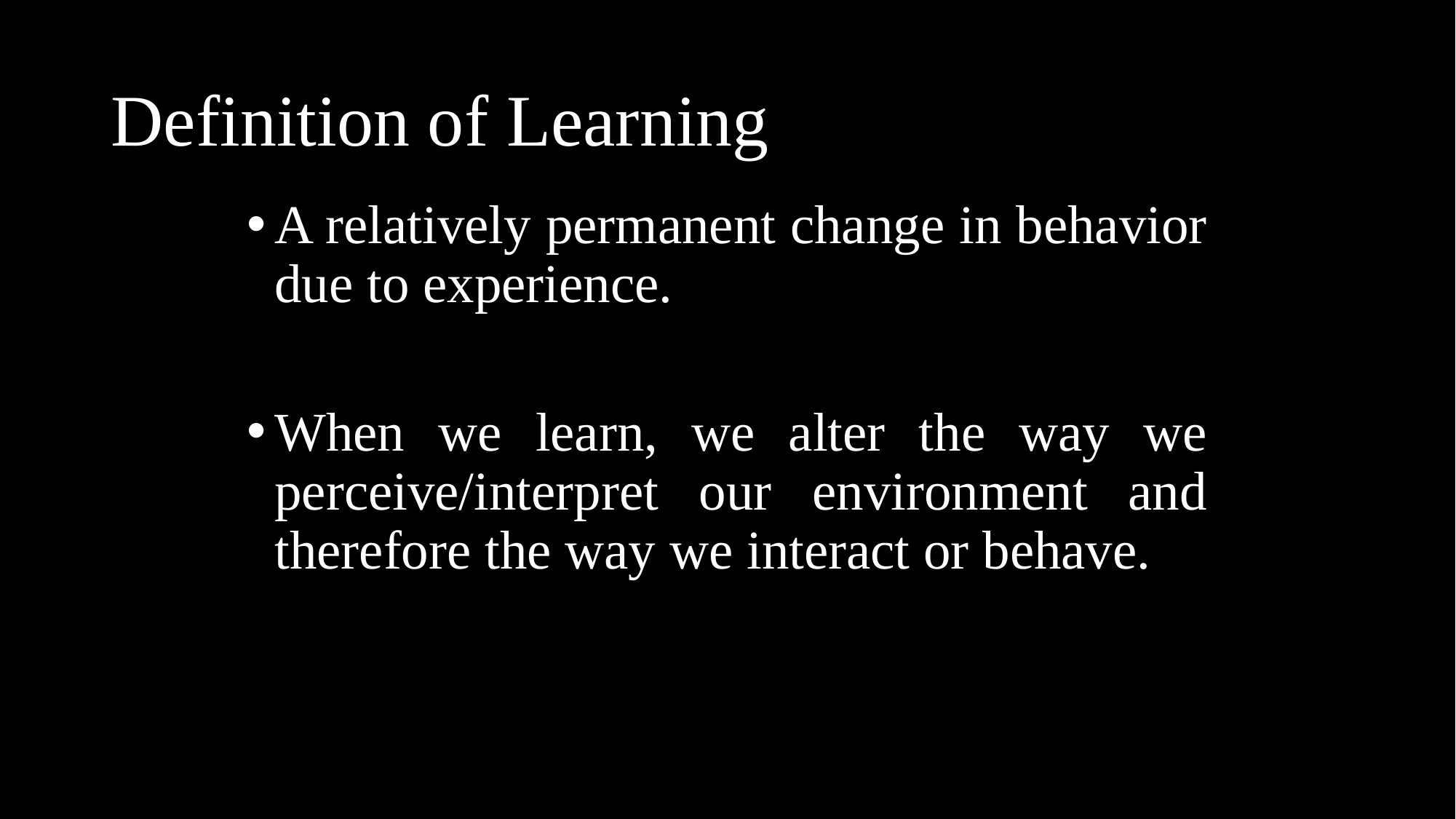

# Definition of Learning
A relatively permanent change in behavior due to experience.

When we learn, we alter the way we perceive/interpret our environment and therefore the way we interact or behave.